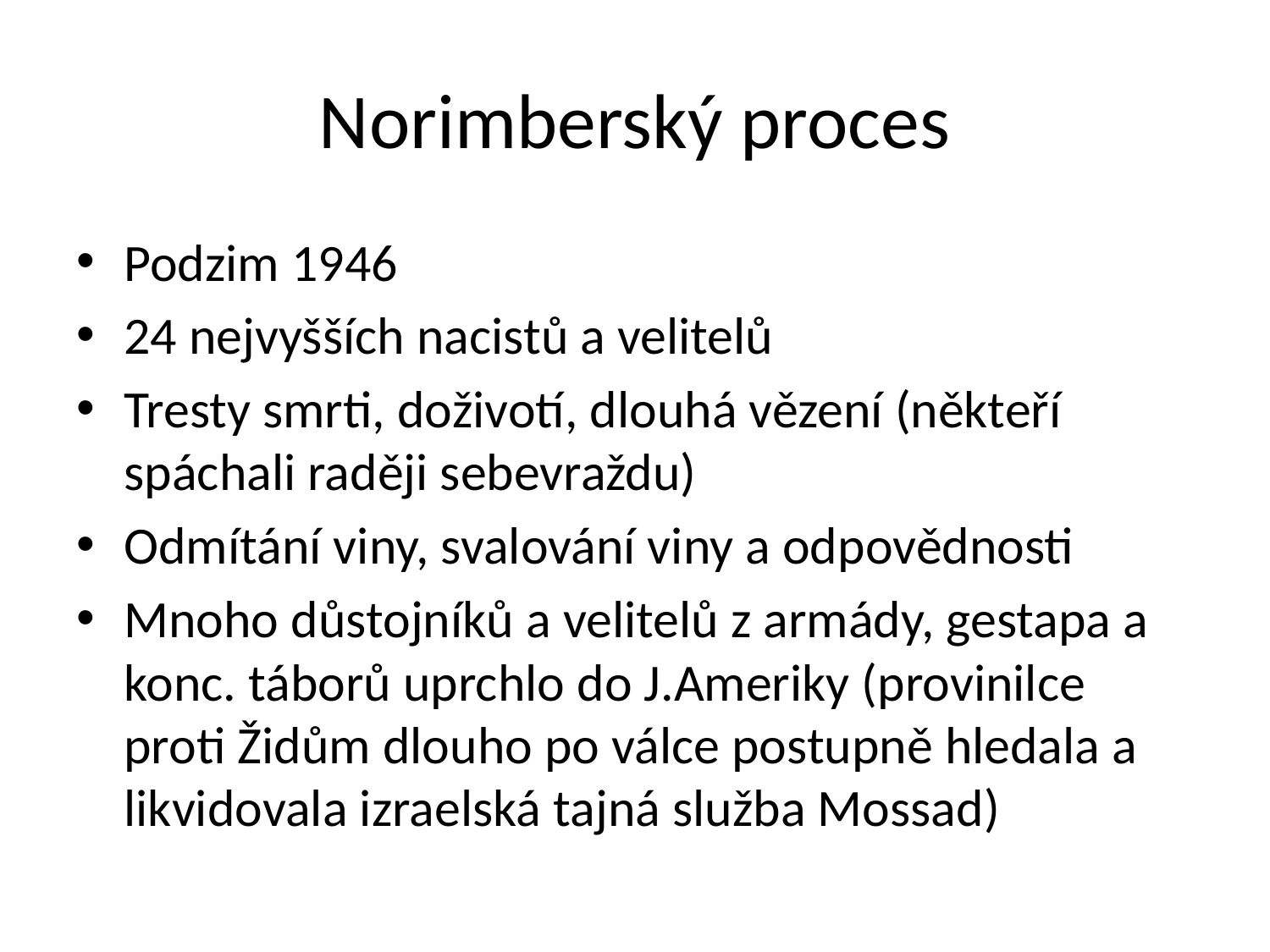

# Norimberský proces
Podzim 1946
24 nejvyšších nacistů a velitelů
Tresty smrti, doživotí, dlouhá vězení (někteří spáchali raději sebevraždu)
Odmítání viny, svalování viny a odpovědnosti
Mnoho důstojníků a velitelů z armády, gestapa a konc. táborů uprchlo do J.Ameriky (provinilce proti Židům dlouho po válce postupně hledala a likvidovala izraelská tajná služba Mossad)